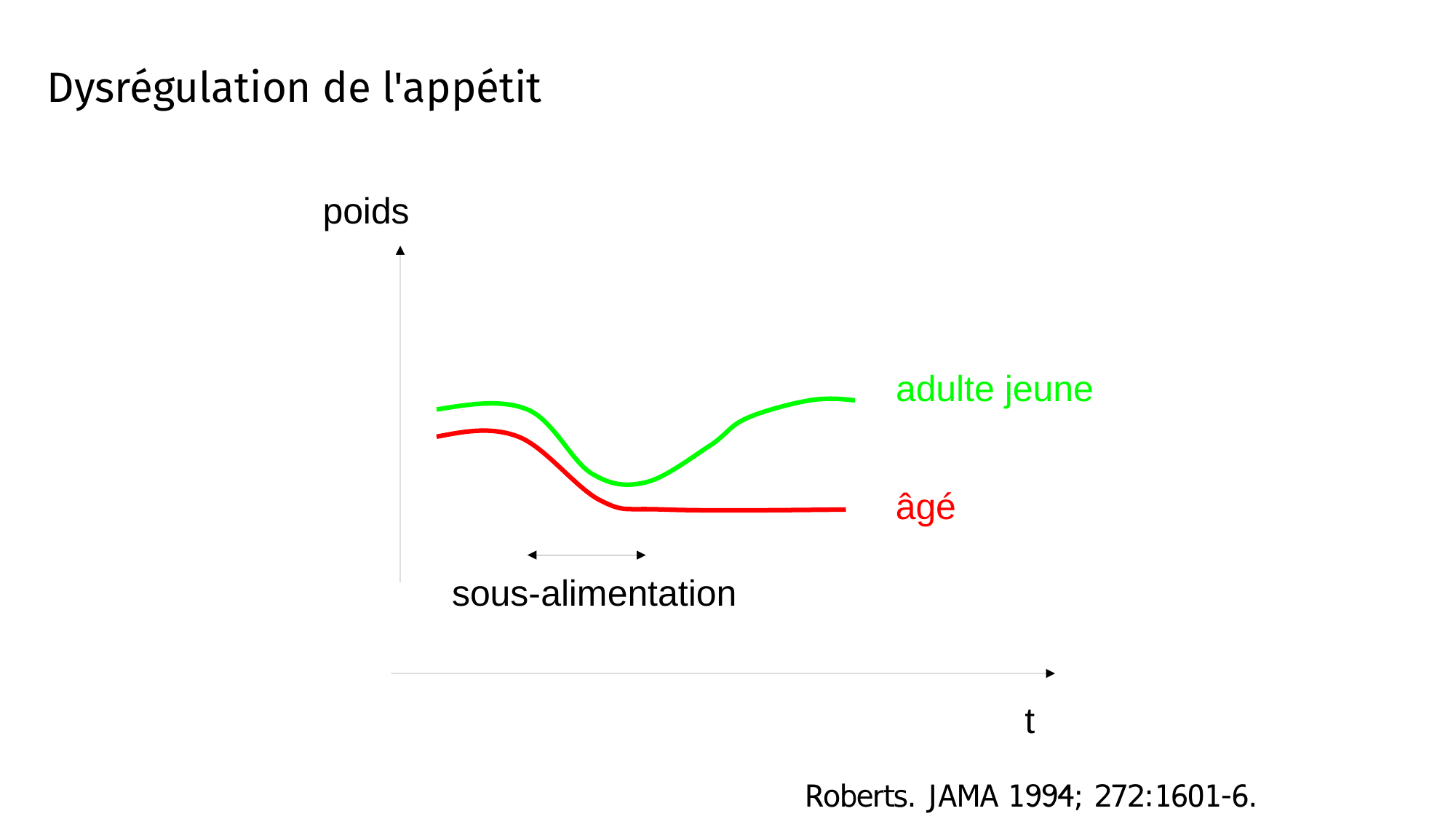

# Dysrégulation de l'appétit
poids

adulte jeune

âgé

sous-alimentation

t
Roberts. JAMA 1994; 272:1601-6.